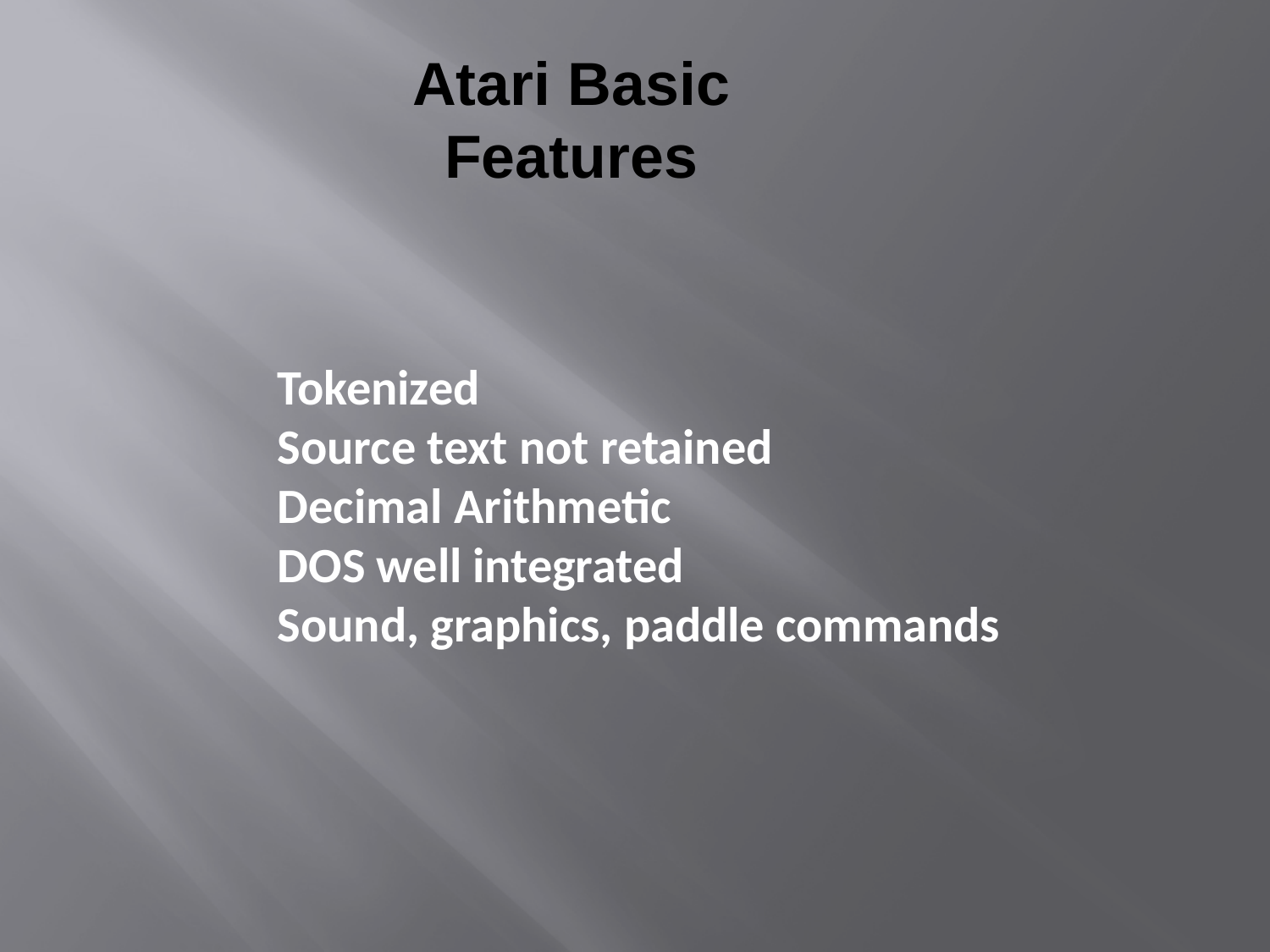

Atari Basic
Features
Tokenized
Source text not retained
Decimal Arithmetic
DOS well integrated
Sound, graphics, paddle commands